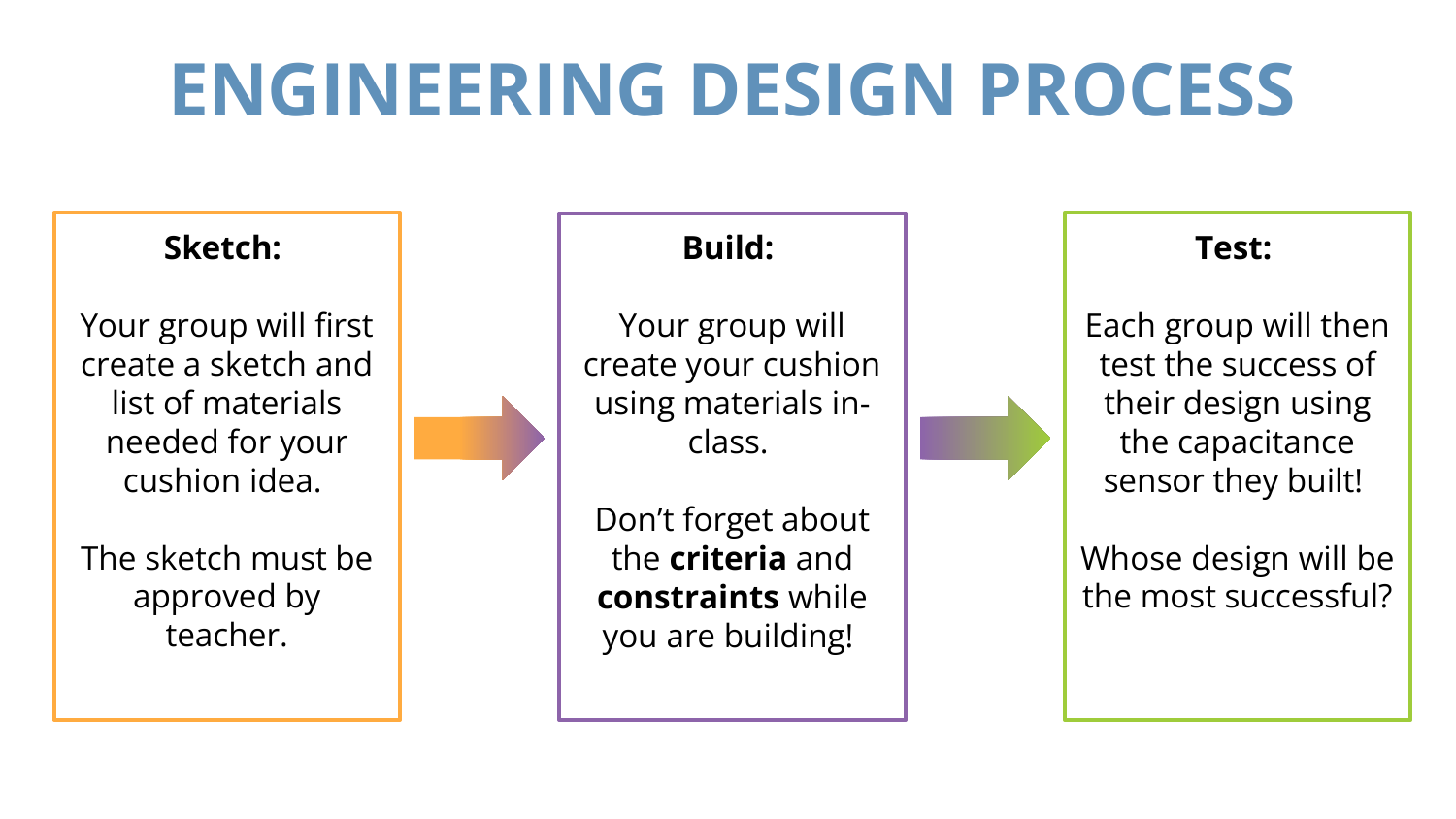

# ENGINEERING DESIGN PROCESS
Sketch:

Your group will first create a sketch and list of materials needed for your cushion idea.

The sketch must be approved by teacher.

Test:
Each group will then test the success of their design using the capacitance sensor they built!

Whose design will be the most successful?

Build:

Your group will create your cushion using materials in-class.

Don’t forget about the criteria and constraints while you are building!